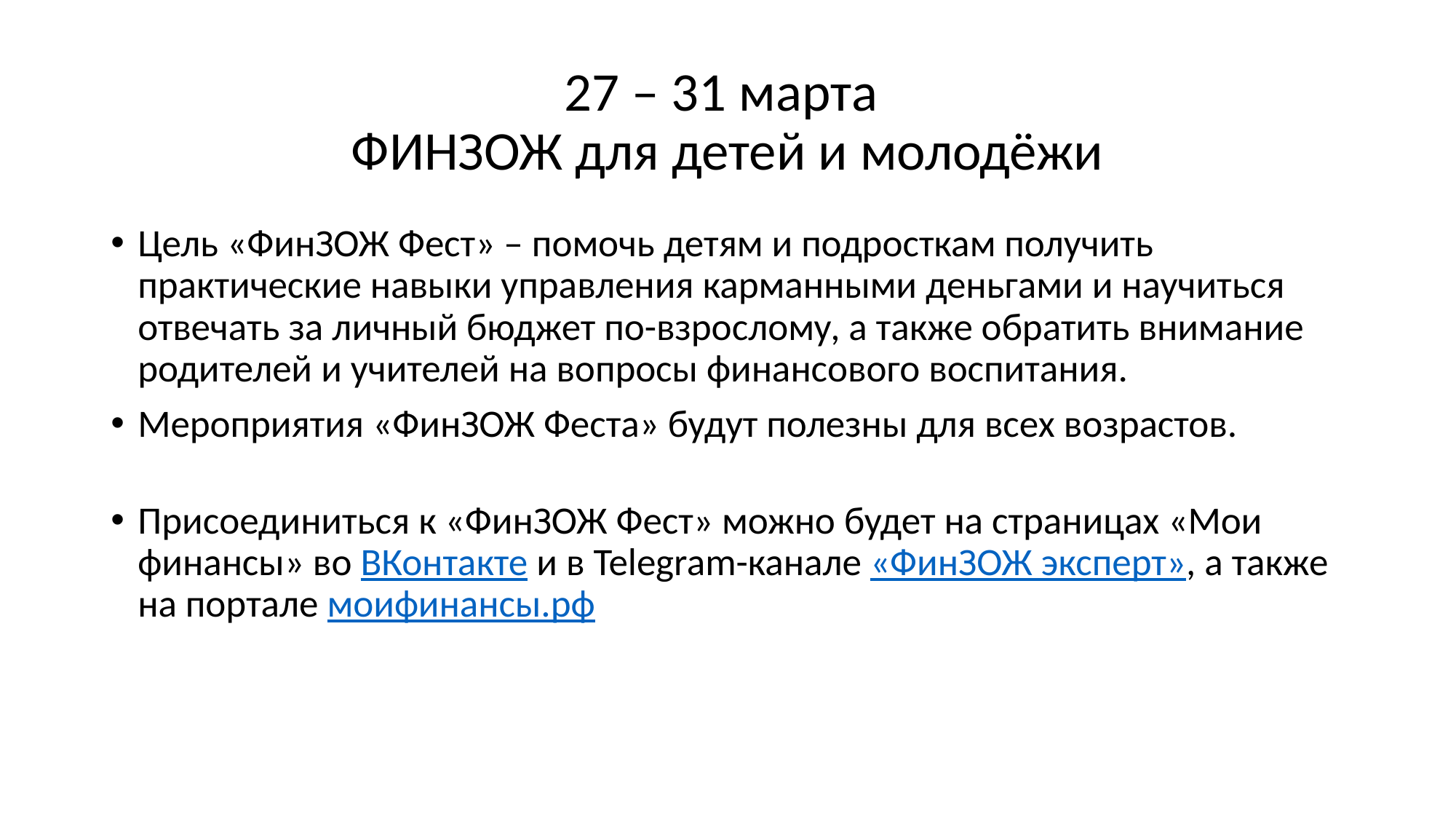

# 27 – 31 марта ФИНЗОЖ для детей и молодёжи
Цель «ФинЗОЖ Фест» – помочь детям и подросткам получить практические навыки управления карманными деньгами и научиться отвечать за личный бюджет по-взрослому, а также обратить внимание родителей и учителей на вопросы финансового воспитания.
Мероприятия «ФинЗОЖ Феста» будут полезны для всех возрастов.
Присоединиться к «ФинЗОЖ Фест» можно будет на страницах «Мои финансы» во ВКонтакте и в Telegram-канале «ФинЗОЖ эксперт», а также на портале моифинансы.рф